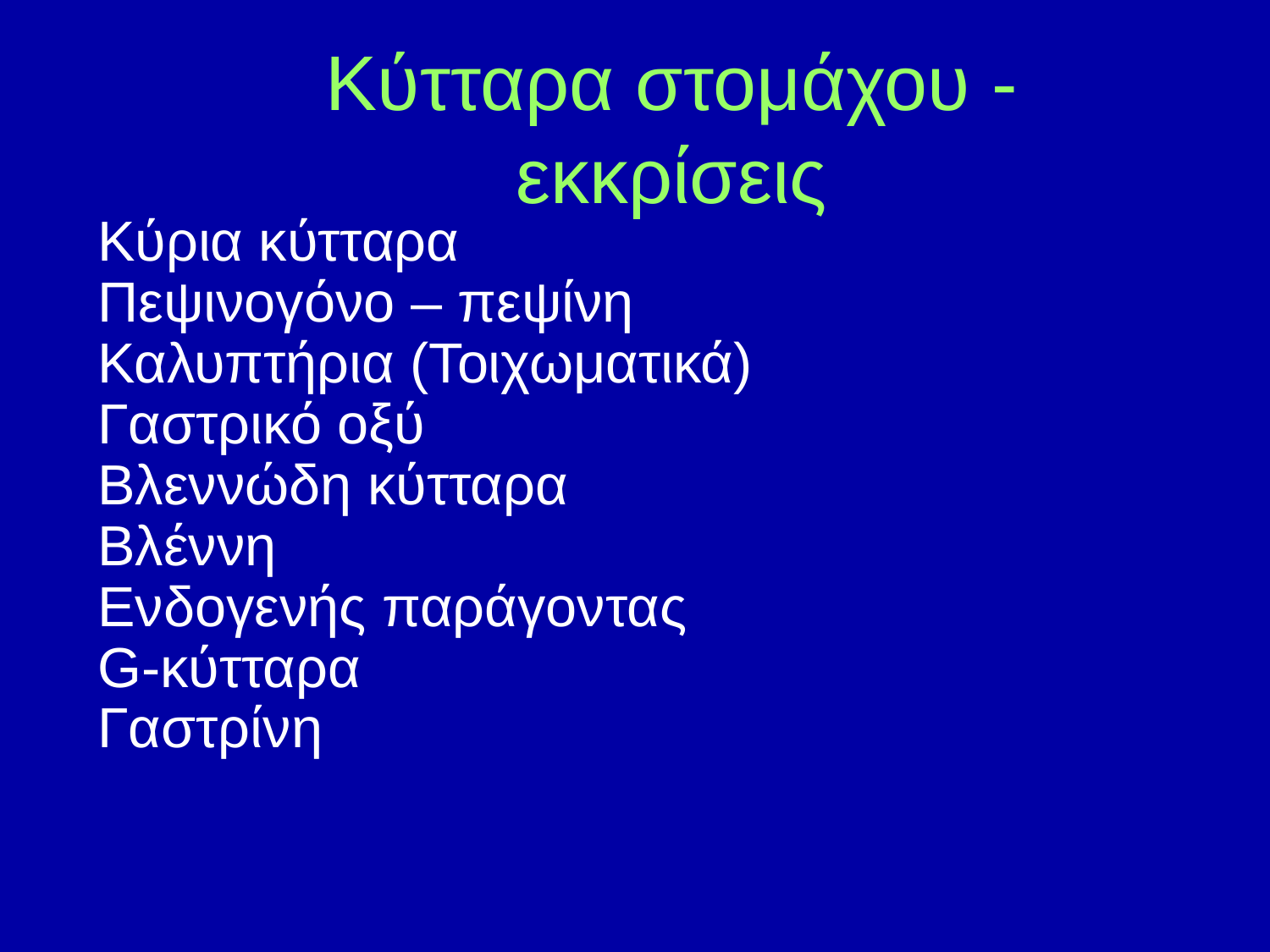

Κύτταρα στομάχου - εκκρίσεις
Κύρια κύτταρα
Πεψινογόνο – πεψίνη
Καλυπτήρια (Τοιχωματικά)
Γαστρικό οξύ
Βλεννώδη κύτταρα
Βλέννη
Ενδογενής παράγοντας
G-κύτταρα
Γαστρίνη